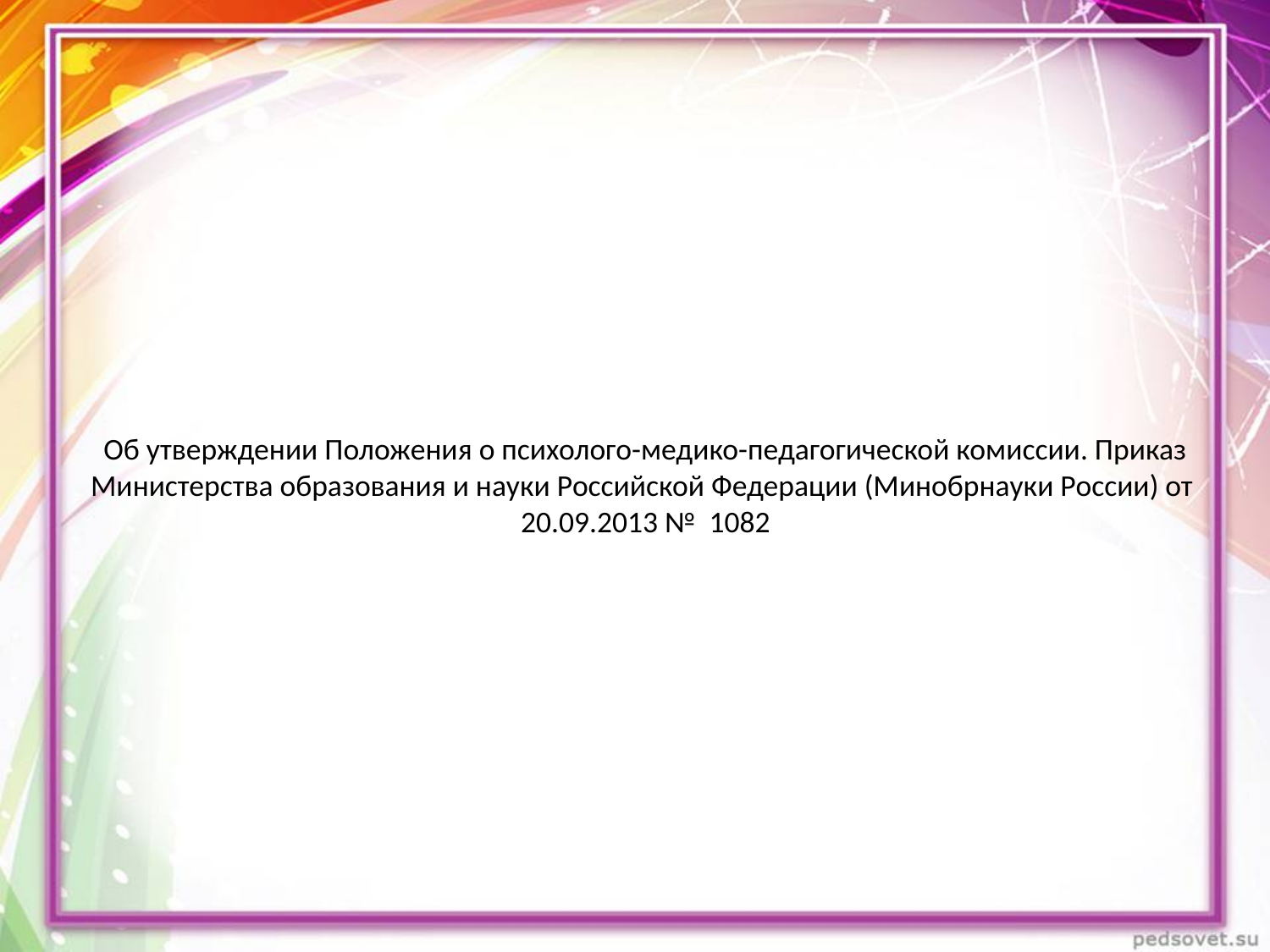

# Об утверждении Положения о психолого-медико-педагогической комиссии. Приказ Министерства образования и науки Российской Федерации (Минобрнауки России) от  20.09.2013 №  1082